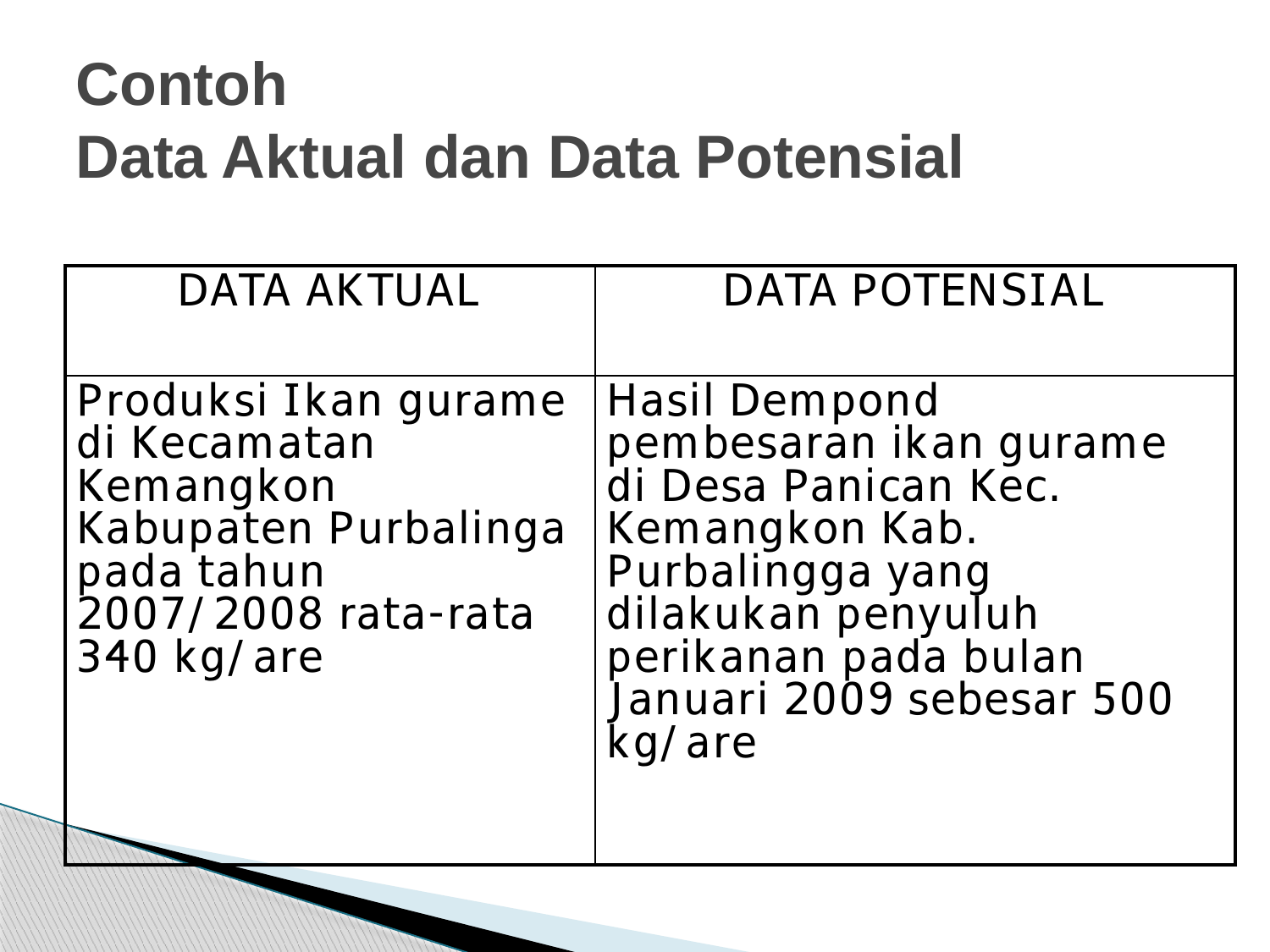

# Contoh Data Aktual dan Data Potensial
| DATA AKTUAL | DATA POTENSIAL |
| --- | --- |
| Produksi Ikan gurame di Kecamatan Kemangkon Kabupaten Purbalinga pada tahun 2007/2008 rata-rata 340 kg/are | Hasil Dempond pembesaran ikan gurame di Desa Panican Kec. Kemangkon Kab. Purbalingga yang dilakukan penyuluh perikanan pada bulan Januari 2009 sebesar 500 kg/are |